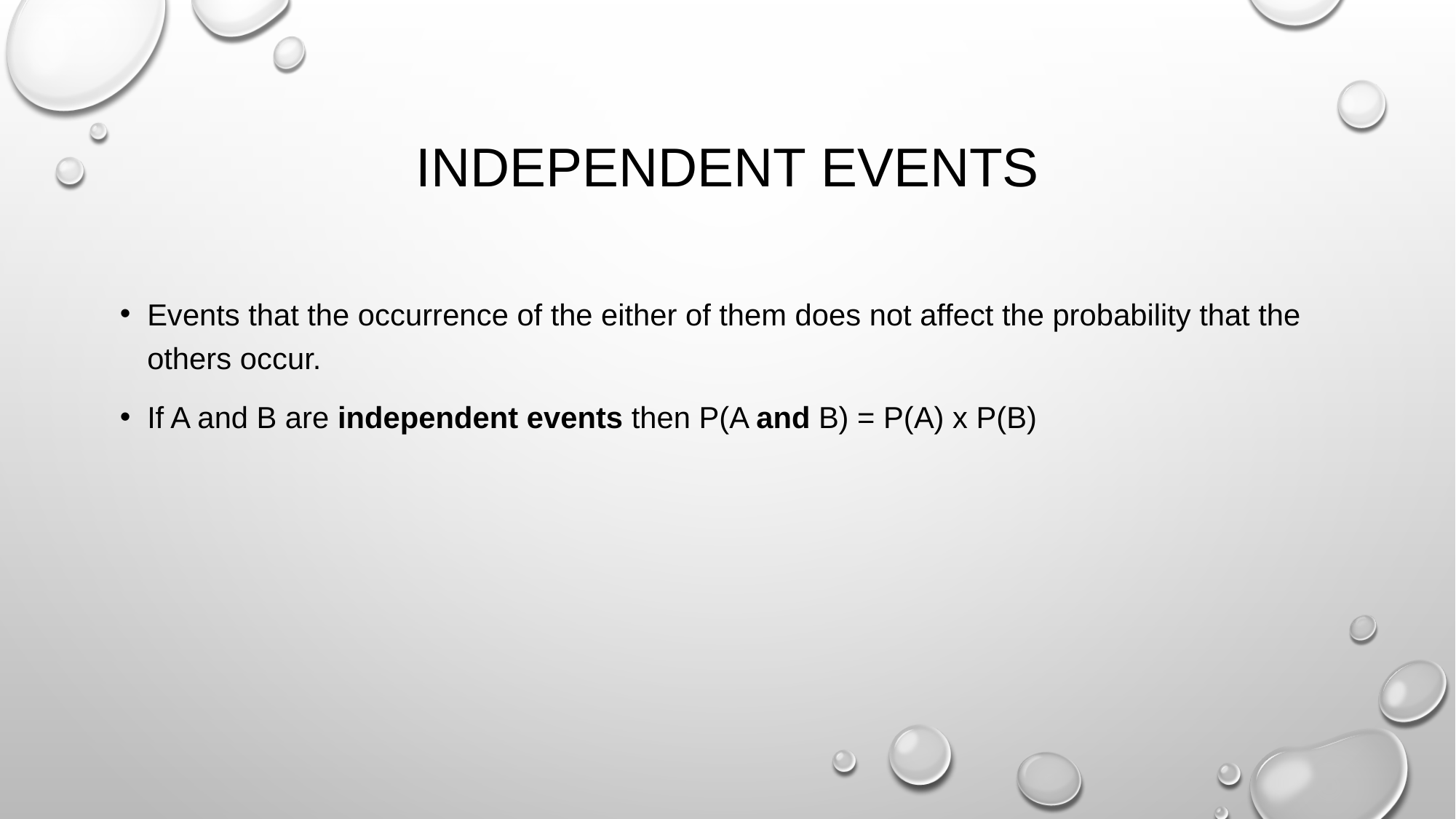

# Independent Events
Events that the occurrence of the either of them does not affect the probability that the others occur.
If A and B are independent events then P(A and B) = P(A) x P(B)